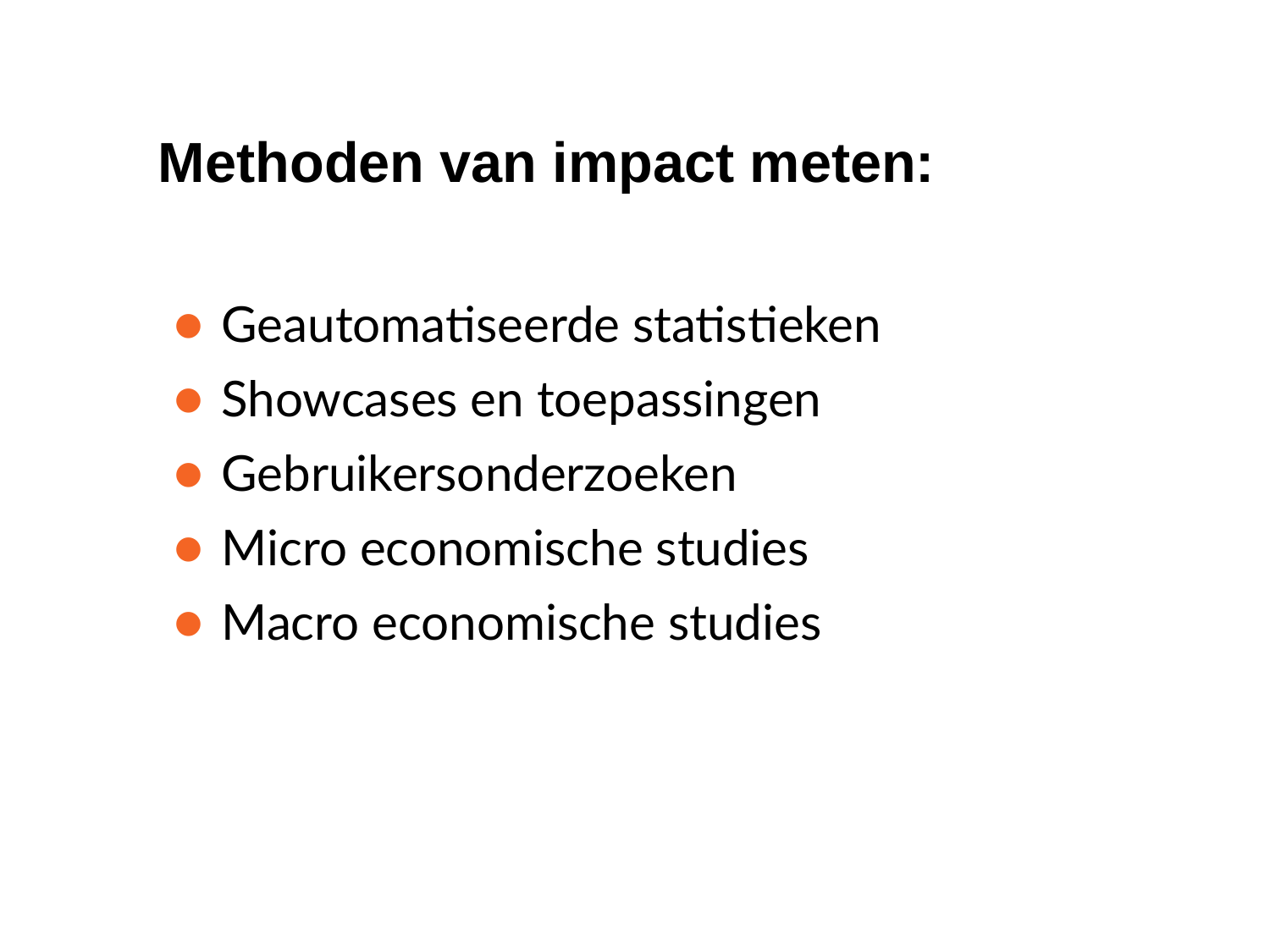

# Methoden van impact meten:
Geautomatiseerde statistieken
Showcases en toepassingen
Gebruikersonderzoeken
Micro economische studies
Macro economische studies